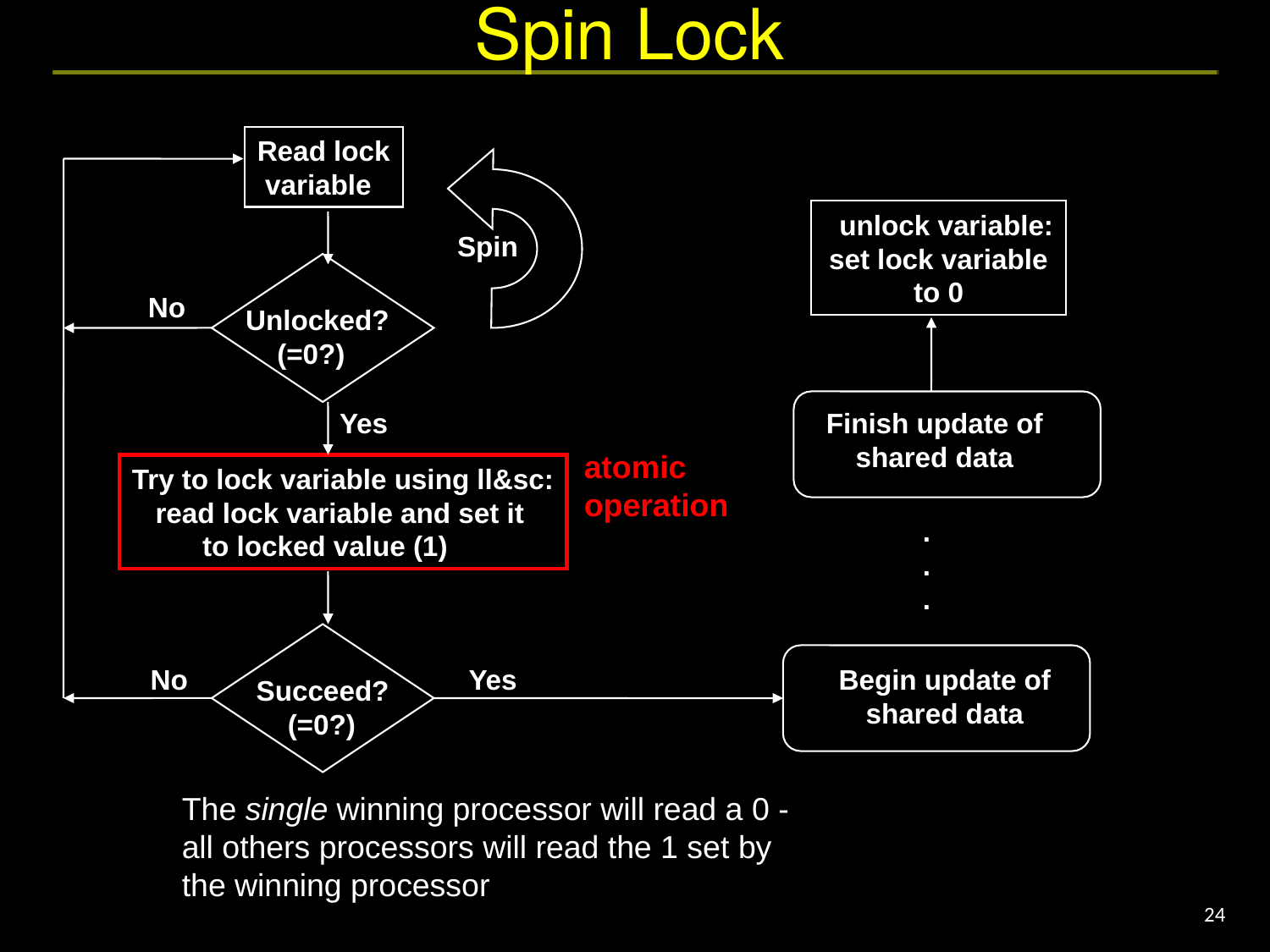

# Spin Lock
Read lock
 variable

Spin
  unlock variable:
set lock variable
to 0

No
Unlocked?
    (=0?)

Yes
Finish update of
shared data

atomic
operation
Try to lock variable using ll&sc:
   read lock variable and set it
         to locked value (1)
.
.
.

No
Yes
Begin update of
shared data
Succeed?
    (=0?)

The single winning processor will read a 0 - all others processors will read the 1 set by the winning processor